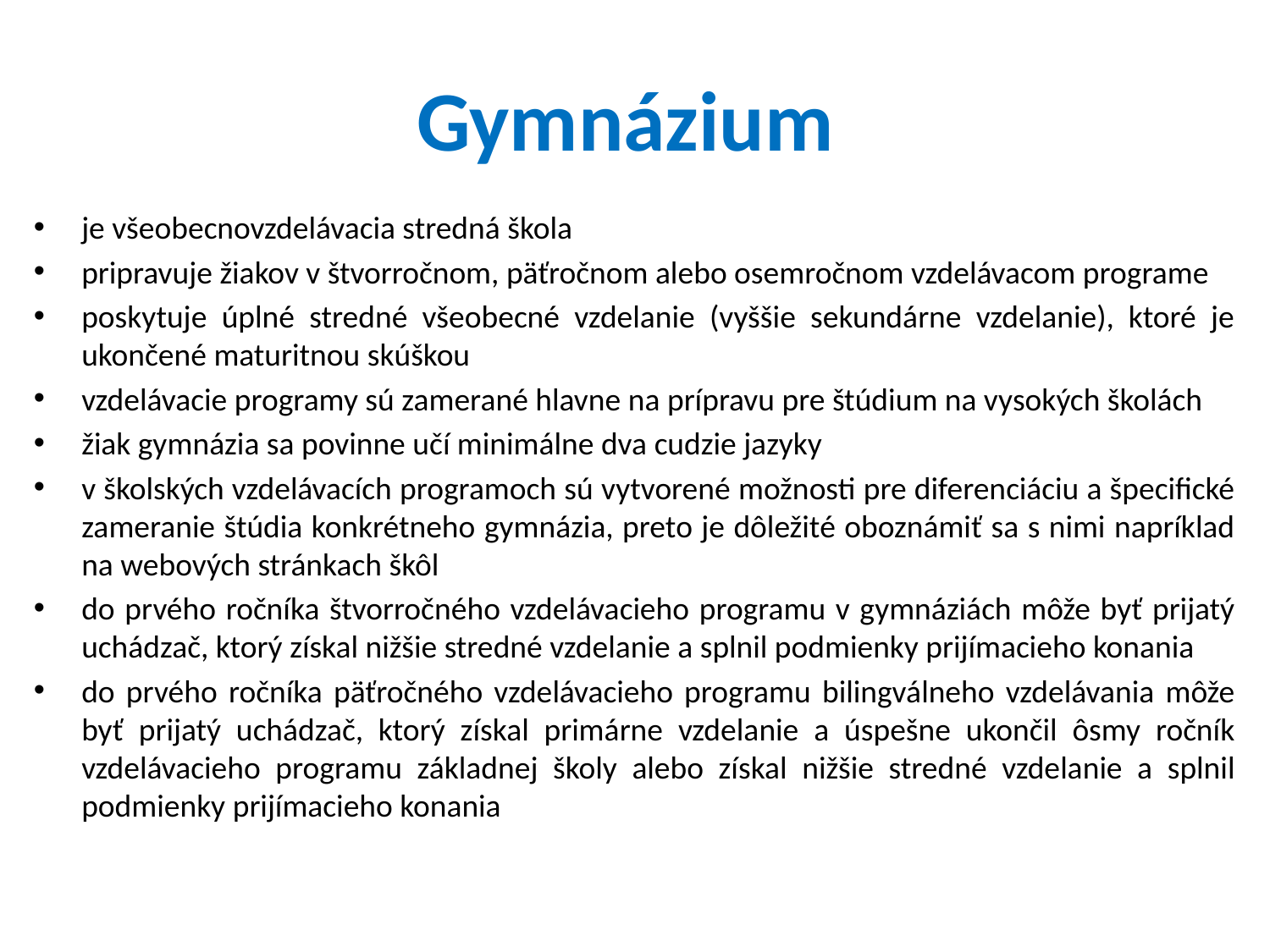

# Gymnázium
je všeobecnovzdelávacia stredná škola
pripravuje žiakov v štvorročnom, päťročnom alebo osemročnom vzdelávacom programe
poskytuje úplné stredné všeobecné vzdelanie (vyššie sekundárne vzdelanie), ktoré je ukončené maturitnou skúškou
vzdelávacie programy sú zamerané hlavne na prípravu pre štúdium na vysokých školách
žiak gymnázia sa povinne učí minimálne dva cudzie jazyky
v školských vzdelávacích programoch sú vytvorené možnosti pre diferenciáciu a špecifické zameranie štúdia konkrétneho gymnázia, preto je dôležité oboznámiť sa s nimi napríklad na webových stránkach škôl
do prvého ročníka štvorročného vzdelávacieho programu v gymnáziách môže byť prijatý uchádzač, ktorý získal nižšie stredné vzdelanie a splnil podmienky prijímacieho konania
do prvého ročníka päťročného vzdelávacieho programu bilingválneho vzdelávania môže byť prijatý uchádzač, ktorý získal primárne vzdelanie a úspešne ukončil ôsmy ročník vzdelávacieho programu základnej školy alebo získal nižšie stredné vzdelanie a splnil podmienky prijímacieho konania